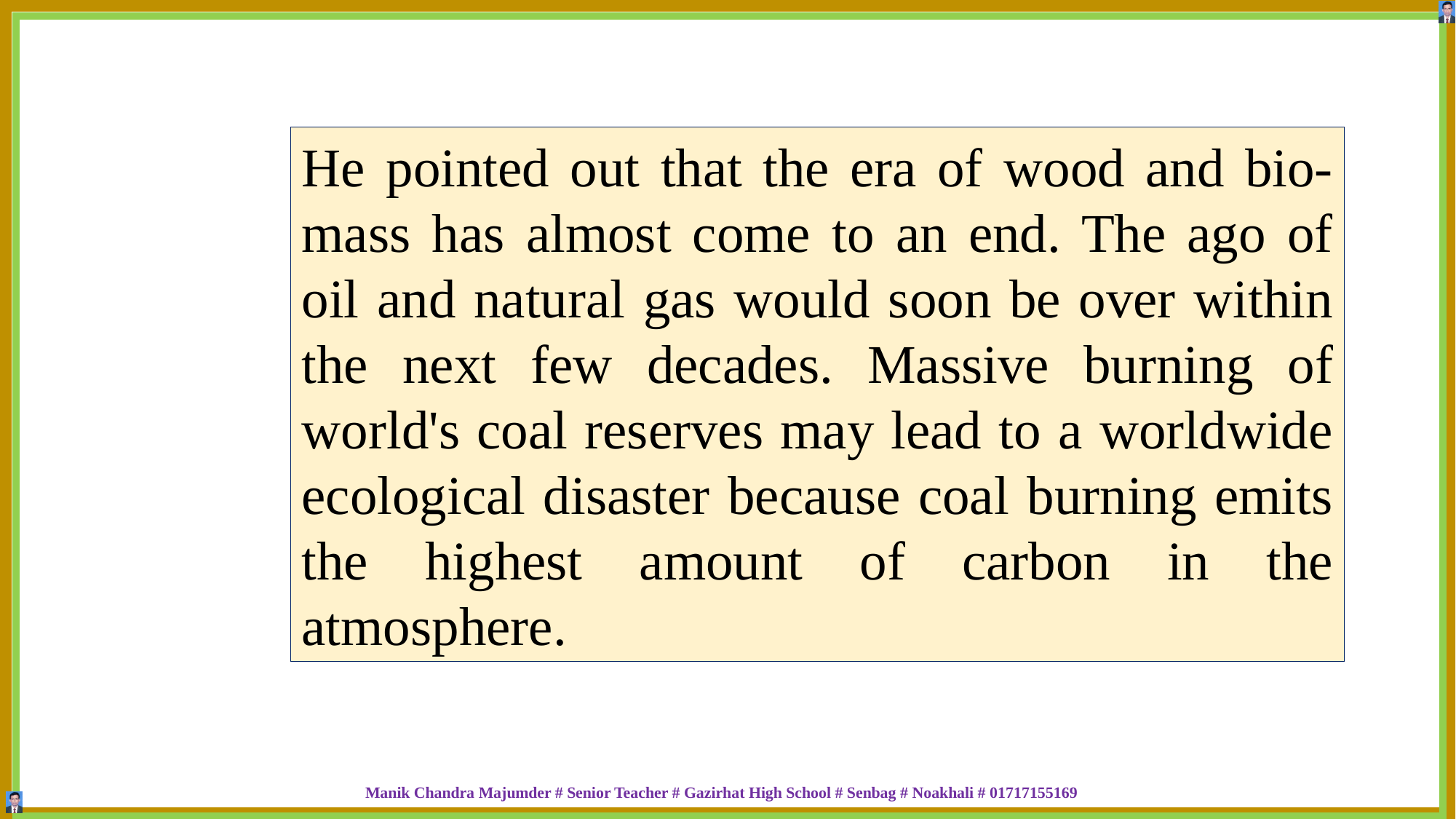

He pointed out that the era of wood and bio-mass has almost come to an end. The ago of oil and natural gas would soon be over within the next few decades. Massive burning of world's coal reserves may lead to a worldwide ecological disaster because coal burning emits the highest amount of carbon in the atmosphere.